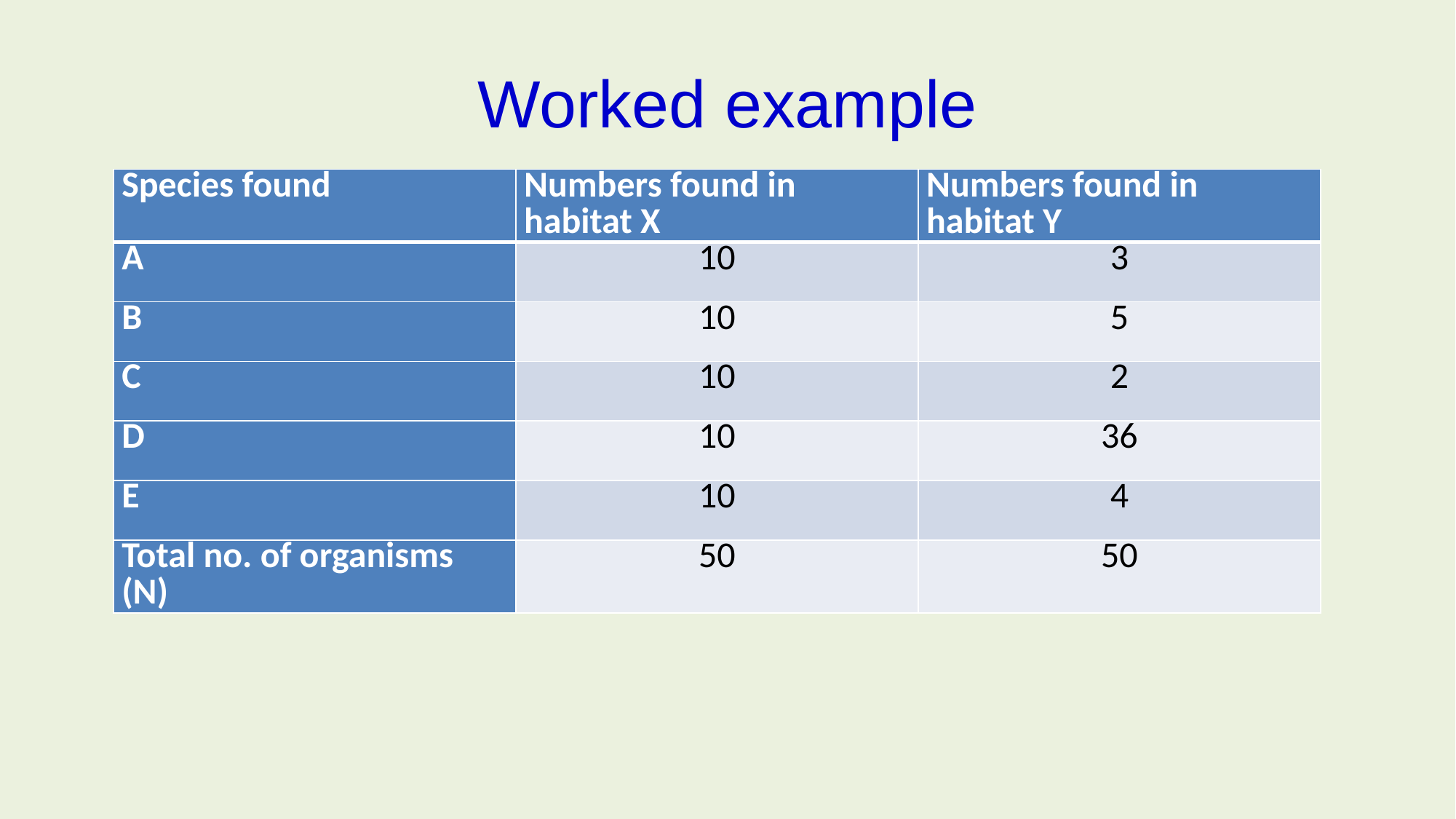

# Worked example
| Species found | Numbers found in habitat X | Numbers found in habitat Y |
| --- | --- | --- |
| A | 10 | 3 |
| B | 10 | 5 |
| C | 10 | 2 |
| D | 10 | 36 |
| E | 10 | 4 |
| Total no. of organisms (N) | 50 | 50 |